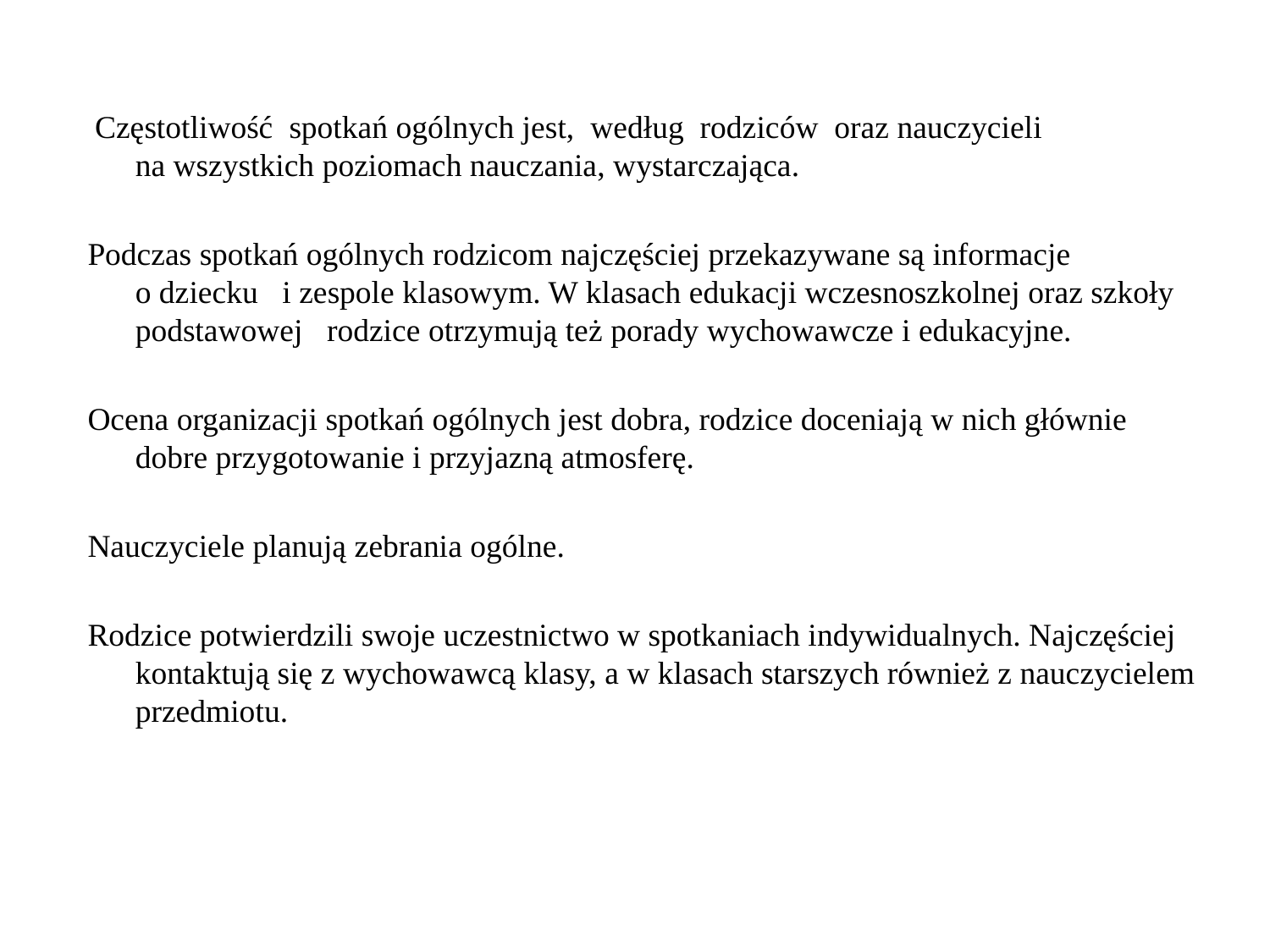

#

 Częstotliwość  spotkań ogólnych jest,  według  rodziców  oraz nauczycieli
na wszystkich poziomach nauczania, wystarczająca.

Podczas spotkań ogólnych rodzicom najczęściej przekazywane są informacje
o dziecku   i zespole klasowym. W klasach edukacji wczesnoszkolnej oraz szkoły podstawowej   rodzice otrzymują też porady wychowawcze i edukacyjne.

Ocena organizacji spotkań ogólnych jest dobra, rodzice doceniają w nich głównie dobre przygotowanie i przyjazną atmosferę.

Nauczyciele planują zebrania ogólne.

Rodzice potwierdzili swoje uczestnictwo w spotkaniach indywidualnych. Najczęściej kontaktują się z wychowawcą klasy, a w klasach starszych również z nauczycielem przedmiotu.